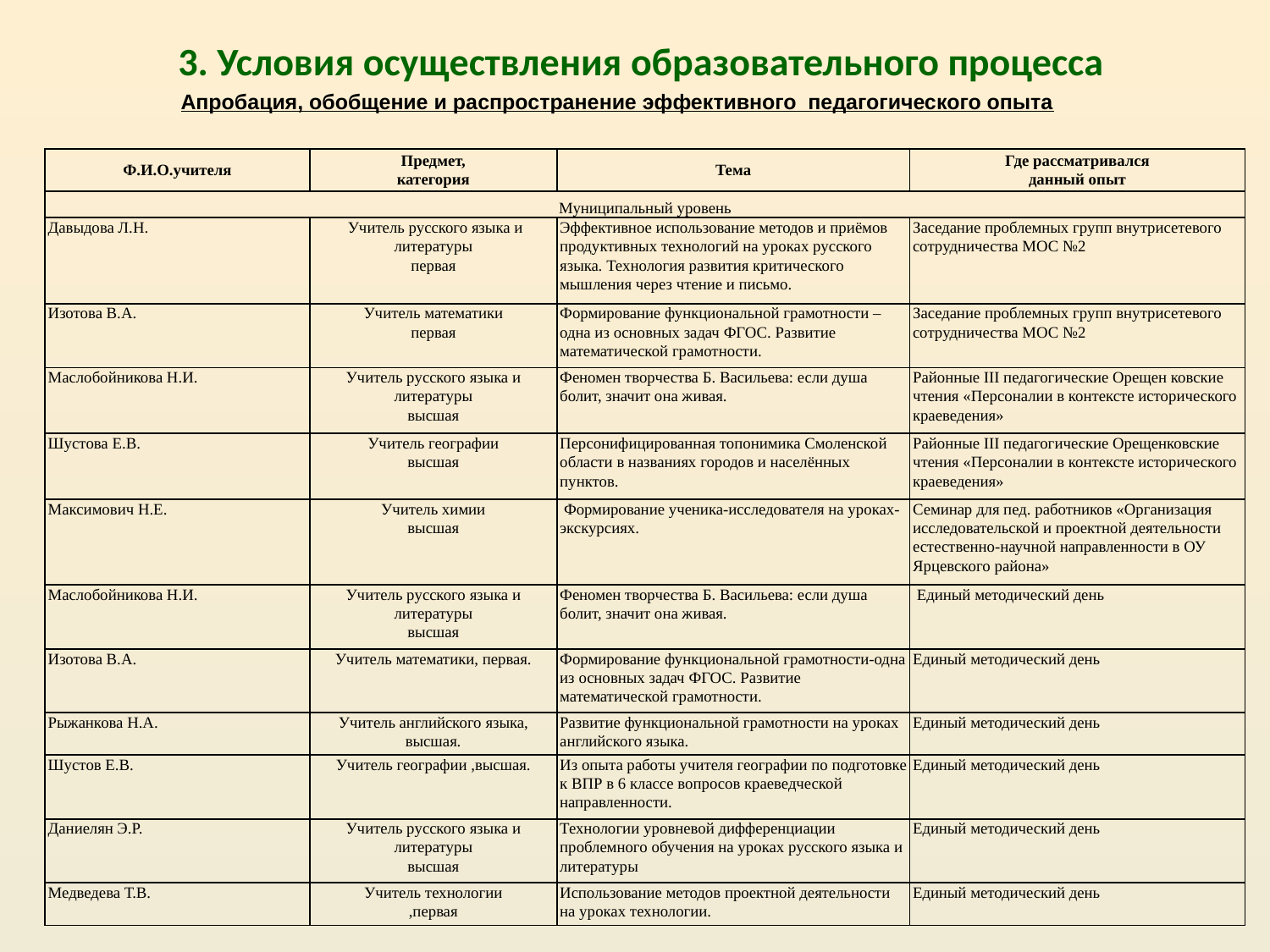

Апробация, обобщение и распространение эффективного  педагогического опыта

3. Условия осуществления образовательного процесса

| Ф.И.О.учителя | Предмет, категория | Тема | Где рассматривался данный опыт |
| --- | --- | --- | --- |
| Муниципальный уровень |  |  |  |
| Давыдова Л.Н. | Учитель русского языка и литературы первая | Эффективное использование методов и приёмов продуктивных технологий на уроках русского языка. Технология развития критического мышления через чтение и письмо. | Заседание проблемных групп внутрисетевого сотрудничества МОС №2 |
| Изотова В.А. | Учитель математики первая | Формирование функциональной грамотности – одна из основных задач ФГОС. Развитие математической грамотности. | Заседание проблемных групп внутрисетевого сотрудничества МОС №2 |
| Маслобойникова Н.И. | Учитель русского языка и литературы высшая | Феномен творчества Б. Васильева: если душа болит, значит она живая. | Районные III педагогические Орещен ковские чтения «Персоналии в контексте исторического краеведения» |
| Шустова Е.В. | Учитель географии высшая | Персонифицированная топонимика Смоленской области в названиях городов и населённых пунктов. | Районные III педагогические Орещенковские чтения «Персоналии в контексте исторического краеведения» |
| Максимович Н.Е. | Учитель химии высшая | Формирование ученика-исследователя на уроках-экскурсиях. | Семинар для пед. работников «Организация исследовательской и проектной деятельности естественно-научной направленности в ОУ Ярцевского района» |
| Маслобойникова Н.И. | Учитель русского языка и литературы высшая | Феномен творчества Б. Васильева: если душа болит, значит она живая. | Единый методический день |
| Изотова В.А. | Учитель математики, первая. | Формирование функциональной грамотности-одна из основных задач ФГОС. Развитие математической грамотности. | Единый методический день |
| Рыжанкова Н.А. | Учитель английского языка, высшая. | Развитие функциональной грамотности на уроках английского языка. | Единый методический день |
| Шустов Е.В. | Учитель географии ,высшая. | Из опыта работы учителя географии по подготовке к ВПР в 6 классе вопросов краеведческой направленности. | Единый методический день |
| Даниелян Э.Р. | Учитель русского языка и литературы высшая | Технологии уровневой дифференциации проблемного обучения на уроках русского языка и литературы | Единый методический день |
| Медведева Т.В. | Учитель технологии ,первая | Использование методов проектной деятельности на уроках технологии. | Единый методический день |